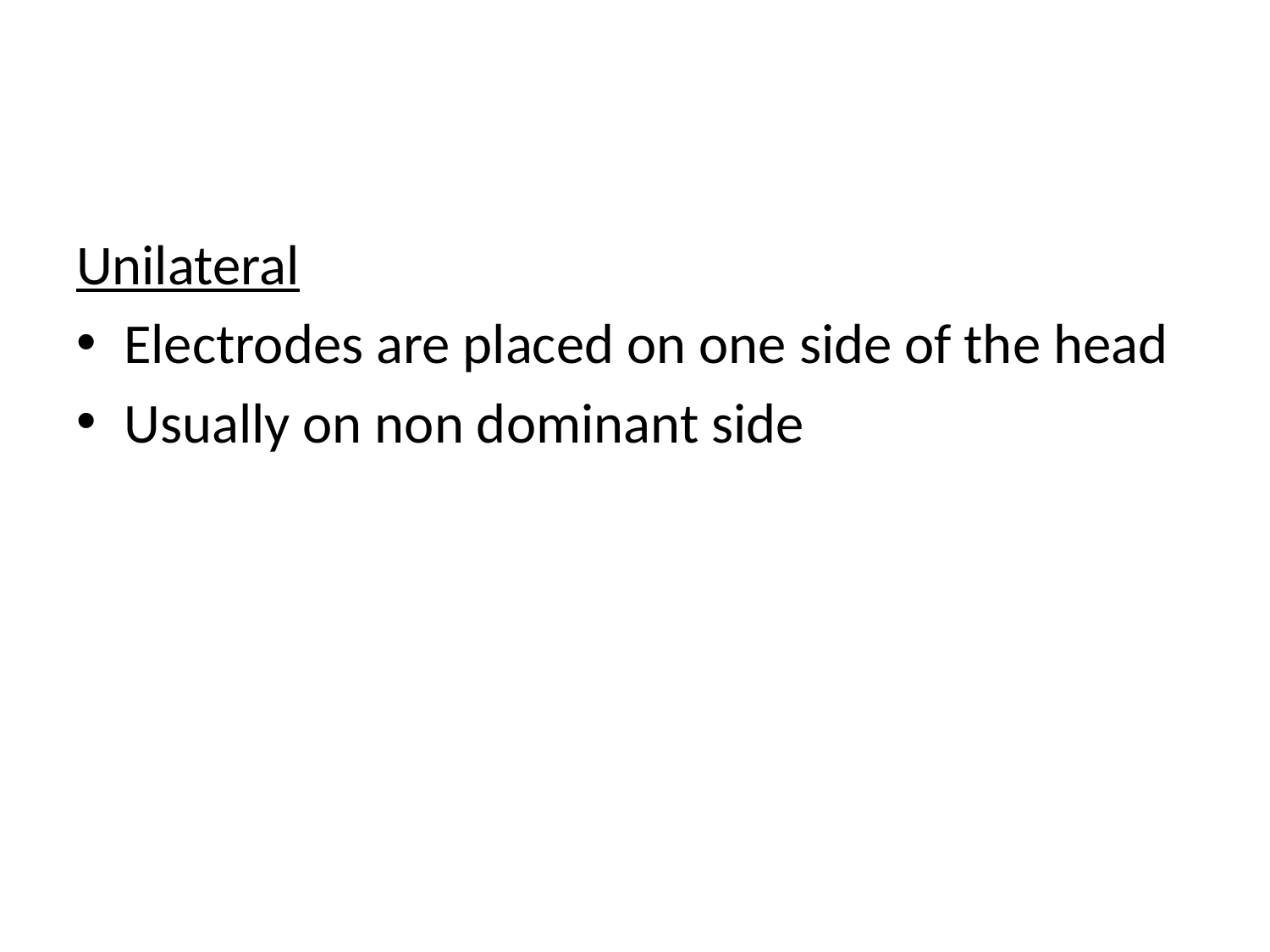

#
Unilateral
Electrodes are placed on one side of the head
Usually on non dominant side